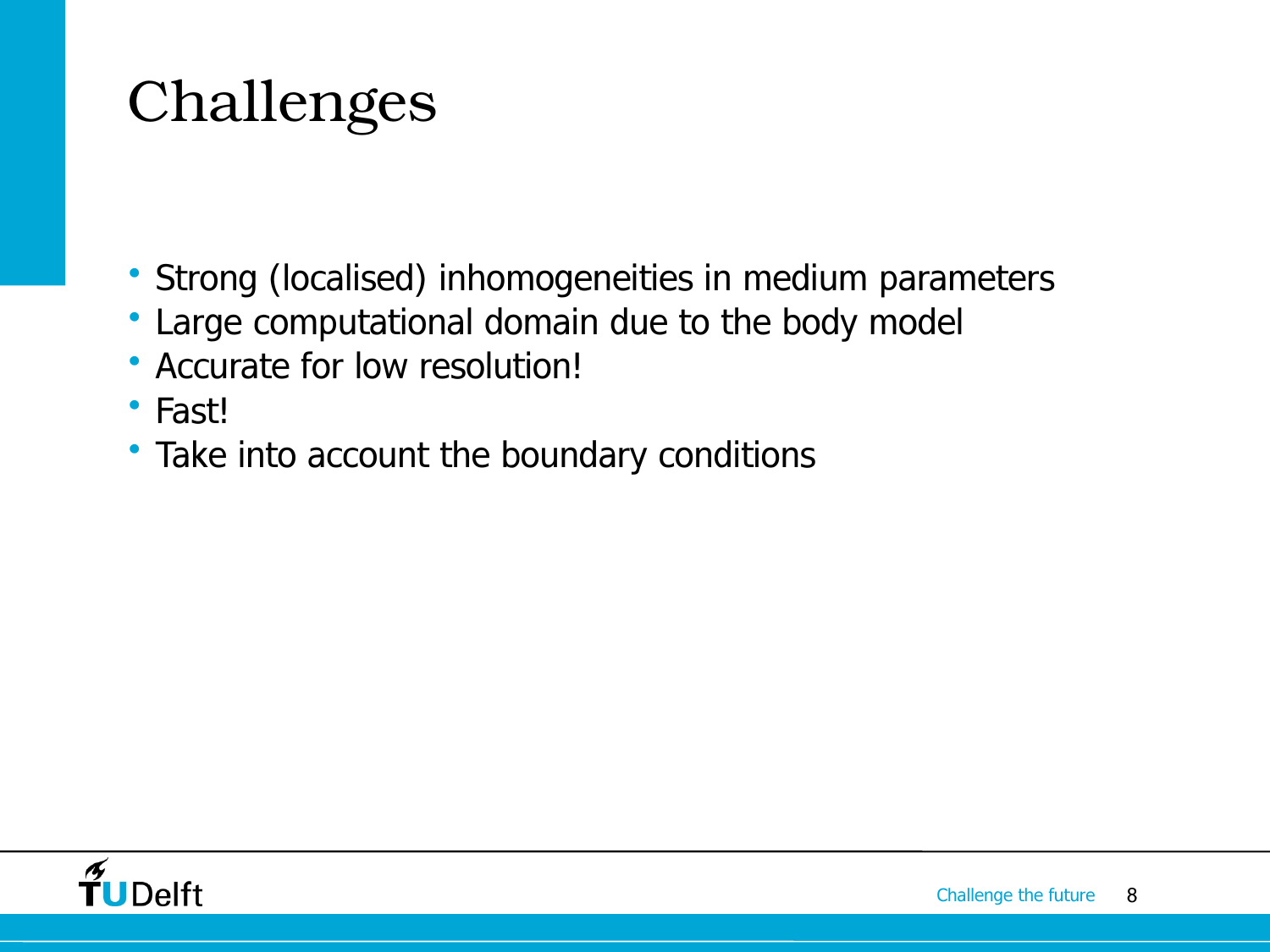

# Challenges
Strong (localised) inhomogeneities in medium parameters
Large computational domain due to the body model
Accurate for low resolution!
Fast!
Take into account the boundary conditions